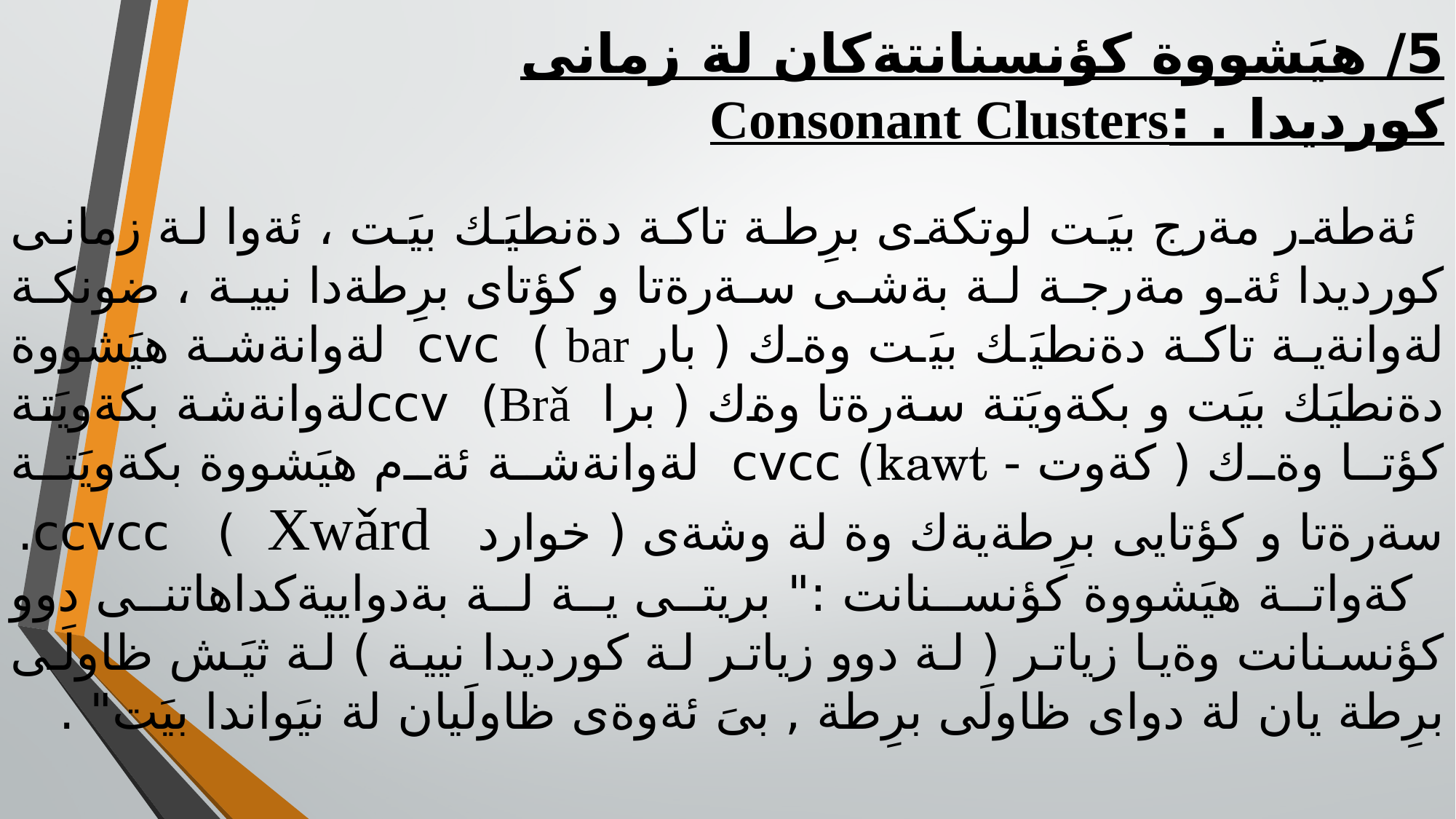

5/ هيَشووة كؤنسنانتةكان لة زمانى كورديدا . :Consonant Clusters

  ئةطةر مةرج بيَت لوتكةى برِطة تاكة دةنطيَك بيَت ، ئةوا لة زمانى كورديدا ئةو مةرجة لة بةشى سةرةتا و كؤتاى برِطةدا نيية ، ضونكة لةوانةية تاكة دةنطيَك بيَت وةك ( بار bar )  cvc  لةوانةشة هيَشووة دةنطيَك بيَت و بكةويَتة سةرةتا وةك ( برا  Brǎ)  ccvلةوانةشة بكةويَتة كؤتا وةك ( كةوت - kawt) cvcc  لةوانةشة ئةم هيَشووة بكةويَتة سةرةتا و كؤتايى برِطةيةك وة لة وشةى ( خوارد   Xwǎrd  )   ccvcc.
  كةواتة هيَشووة كؤنسنانت :" بريتى ية لة بةدواييةكداهاتنى دوو كؤنسنانت وةيا زياتر ( لة دوو زياتر لة كورديدا نيية ) لة ثيَش ظاولَى برِطة يان لة دواى ظاولَى برِطة , بىَ ئةوةى ظاولَيان لة نيَواندا بيَت" .